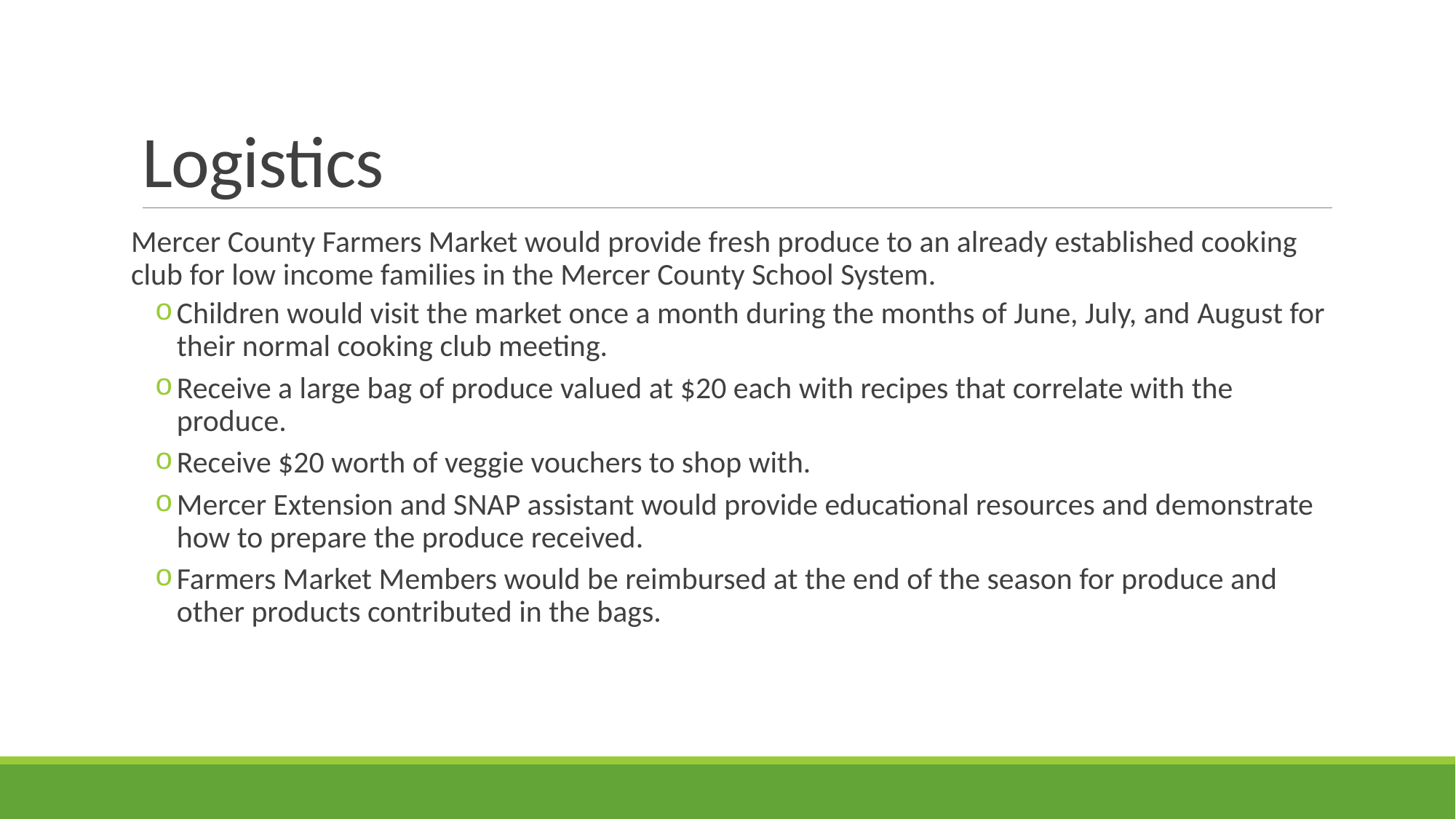

# Logistics
Mercer County Farmers Market would provide fresh produce to an already established cooking club for low income families in the Mercer County School System.
Children would visit the market once a month during the months of June, July, and August for their normal cooking club meeting.
Receive a large bag of produce valued at $20 each with recipes that correlate with the produce.
Receive $20 worth of veggie vouchers to shop with.
Mercer Extension and SNAP assistant would provide educational resources and demonstrate how to prepare the produce received.
Farmers Market Members would be reimbursed at the end of the season for produce and other products contributed in the bags.